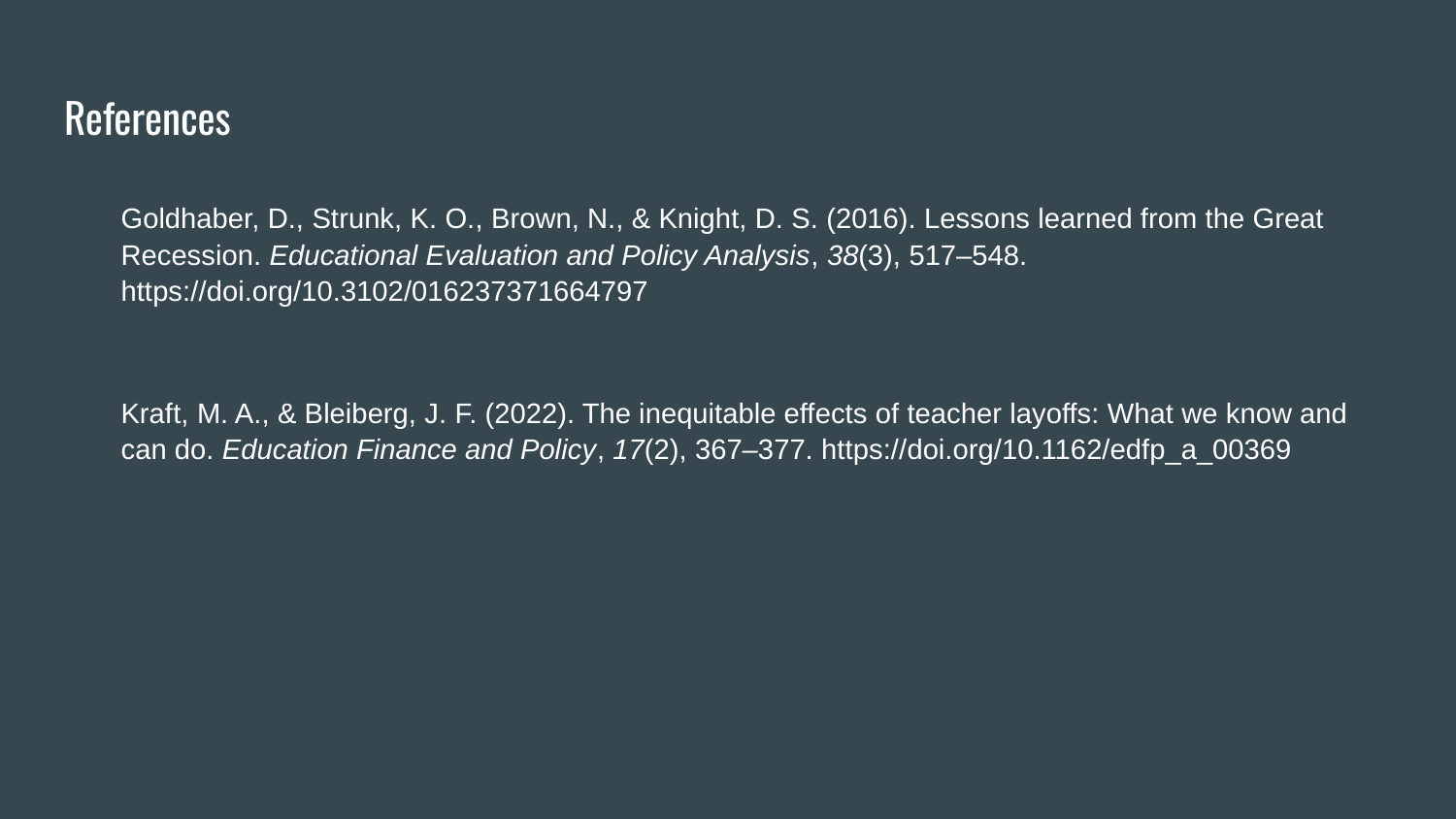

# References
Goldhaber, D., Strunk, K. O., Brown, N., & Knight, D. S. (2016). Lessons learned from the Great Recession. Educational Evaluation and Policy Analysis, 38(3), 517–548. https://doi.org/10.3102/016237371664797

Kraft, M. A., & Bleiberg, J. F. (2022). The inequitable effects of teacher layoffs: What we know and can do. Education Finance and Policy, 17(2), 367–377. https://doi.org/10.1162/edfp_a_00369